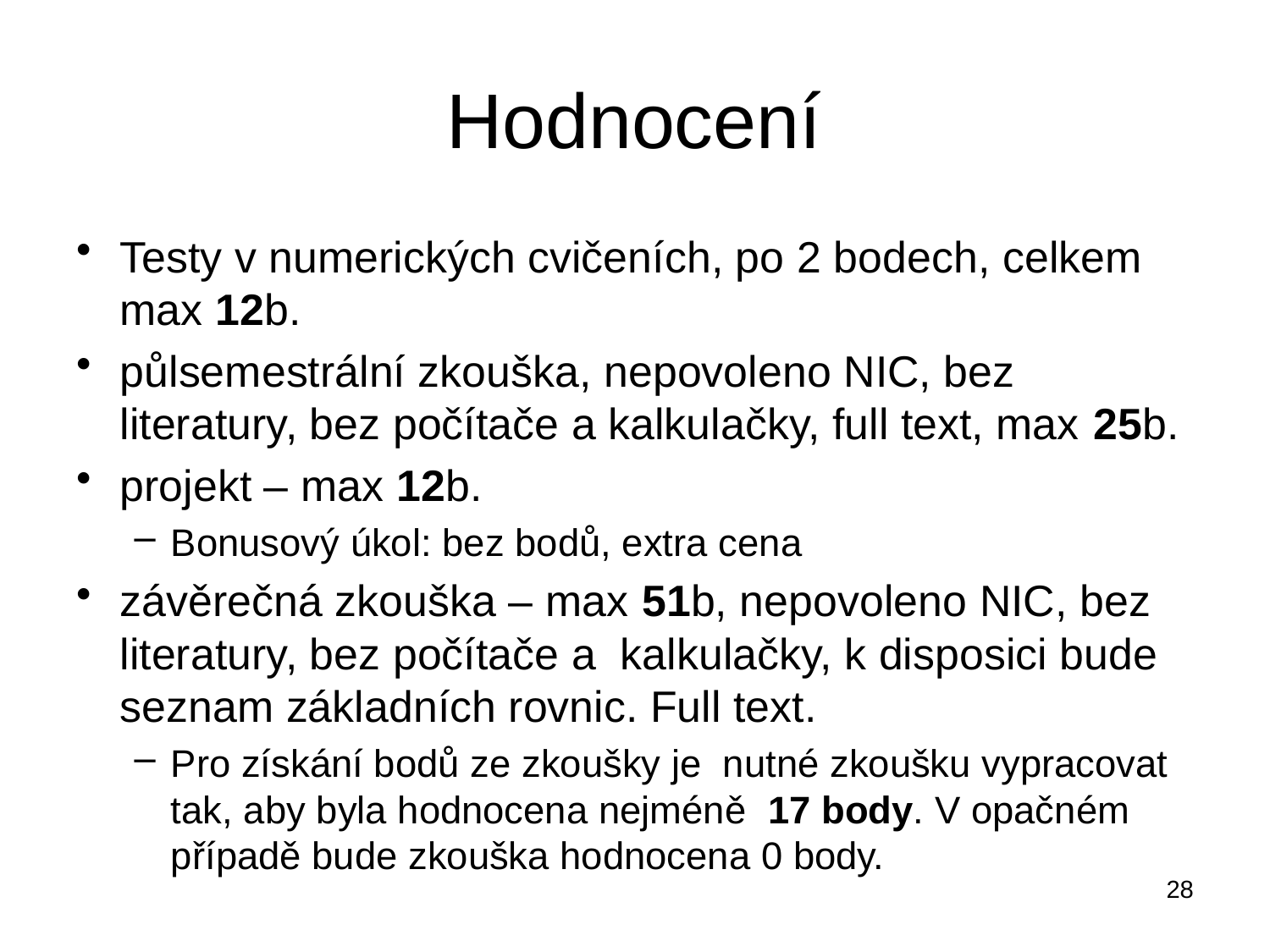

# Hodnocení
Testy v numerických cvičeních, po 2 bodech, celkem max 12b.
půlsemestrální zkouška, nepovoleno NIC, bez literatury, bez počítače a kalkulačky, full text, max 25b.
projekt – max 12b.
Bonusový úkol: bez bodů, extra cena
závěrečná zkouška – max 51b, nepovoleno NIC, bez literatury, bez počítače a  kalkulačky, k disposici bude seznam základních rovnic. Full text.
Pro získání bodů ze zkoušky je  nutné zkoušku vypracovat  tak, aby byla hodnocena nejméně  17 body. V opačném případě bude zkouška hodnocena 0 body.

28